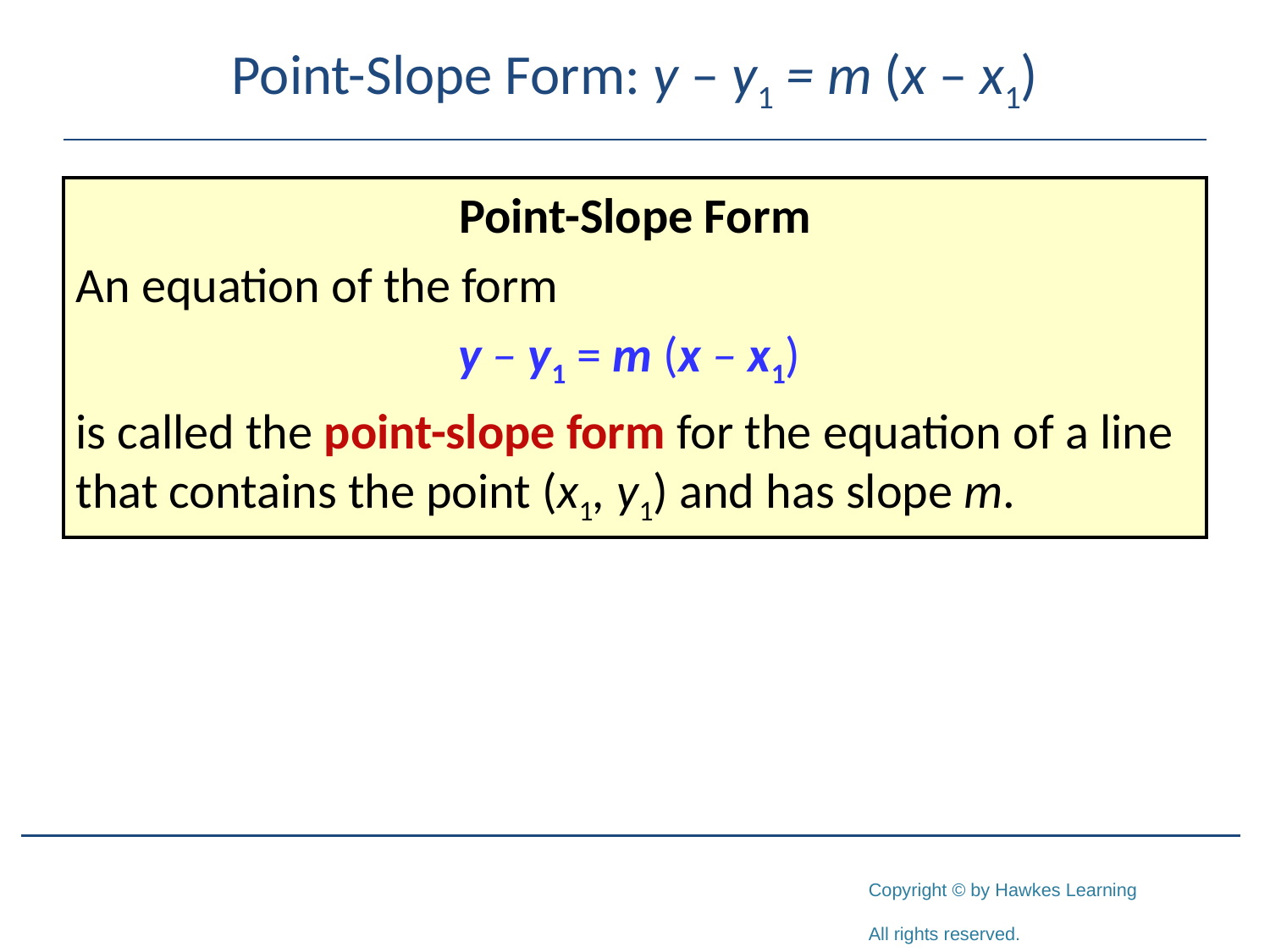

# Point-Slope Form: y – y1 = m (x – x1)

Point-Slope Form
An equation of the form
y – y1 = m (x – x1)
is called the point-slope form for the equation of a line that contains the point (x1, y1) and has slope m.